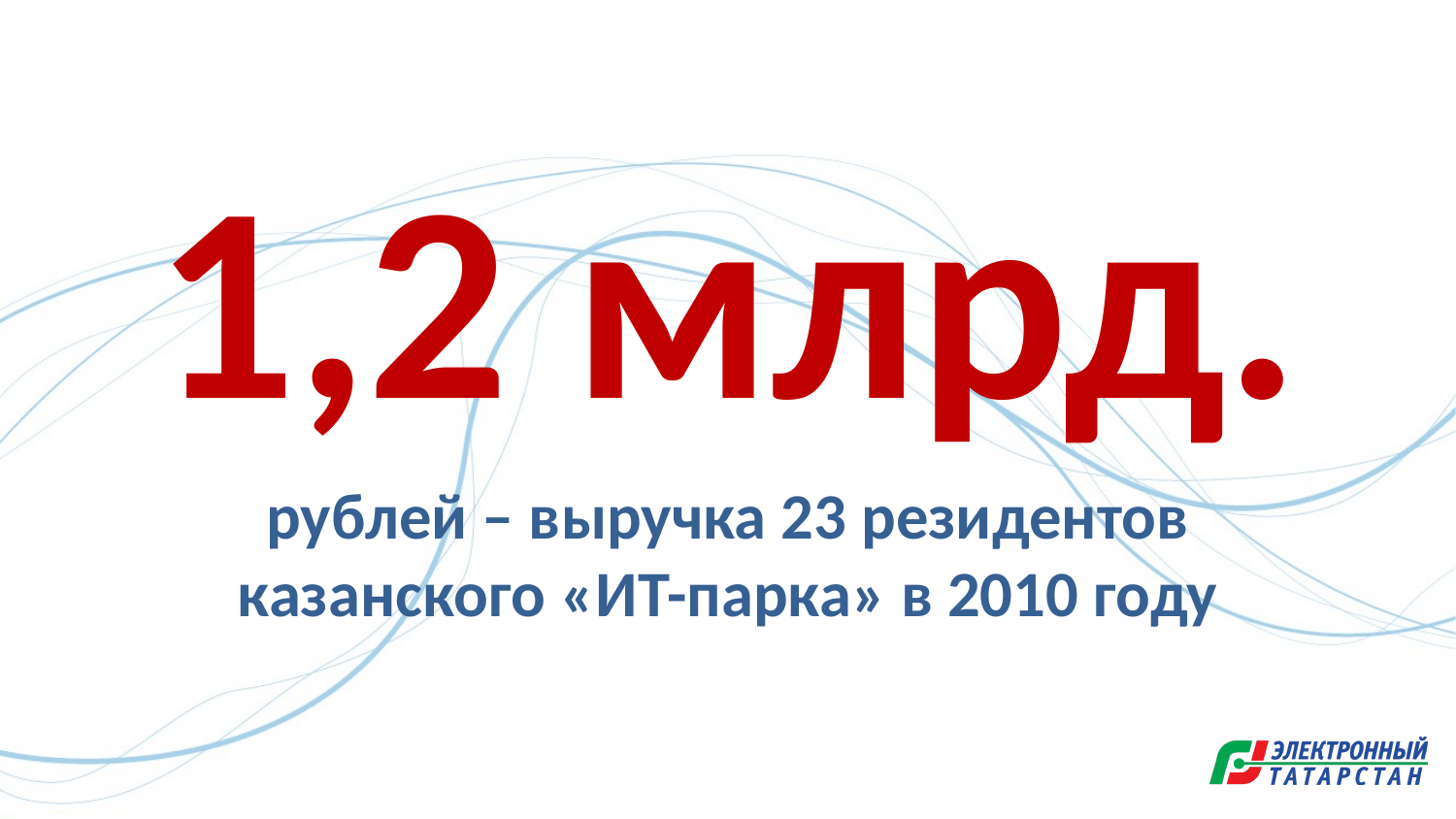

1,2 млрд.
рублей – выручка 23 резидентов
казанского «ИТ-парка» в 2010 году